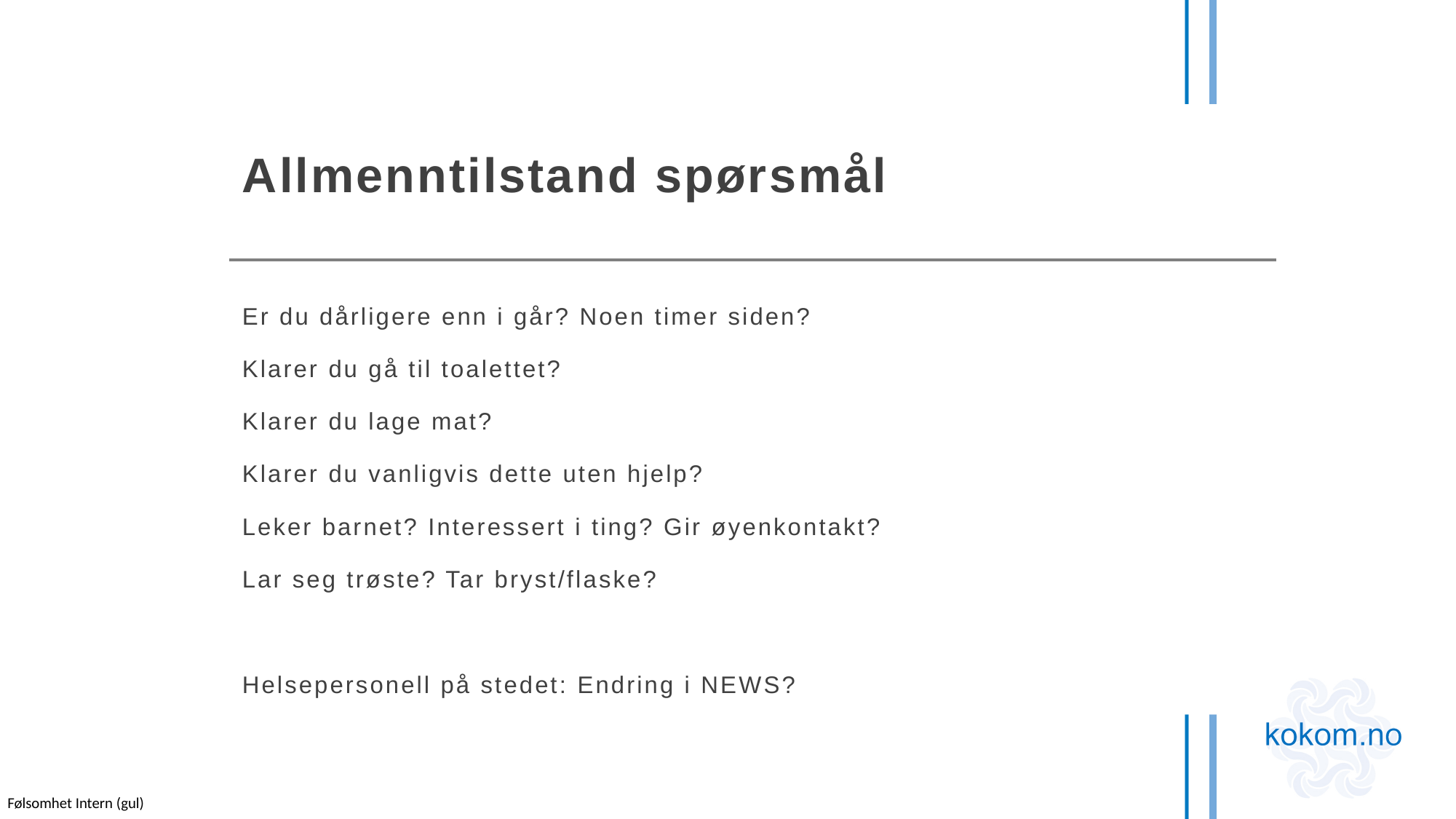

# Allmenntilstand spørsmål
Er du dårligere enn i går? Noen timer siden?
Klarer du gå til toalettet?
Klarer du lage mat?
Klarer du vanligvis dette uten hjelp?
Leker barnet? Interessert i ting? Gir øyenkontakt?
Lar seg trøste? Tar bryst/flaske?

Helsepersonell på stedet: Endring i NEWS?